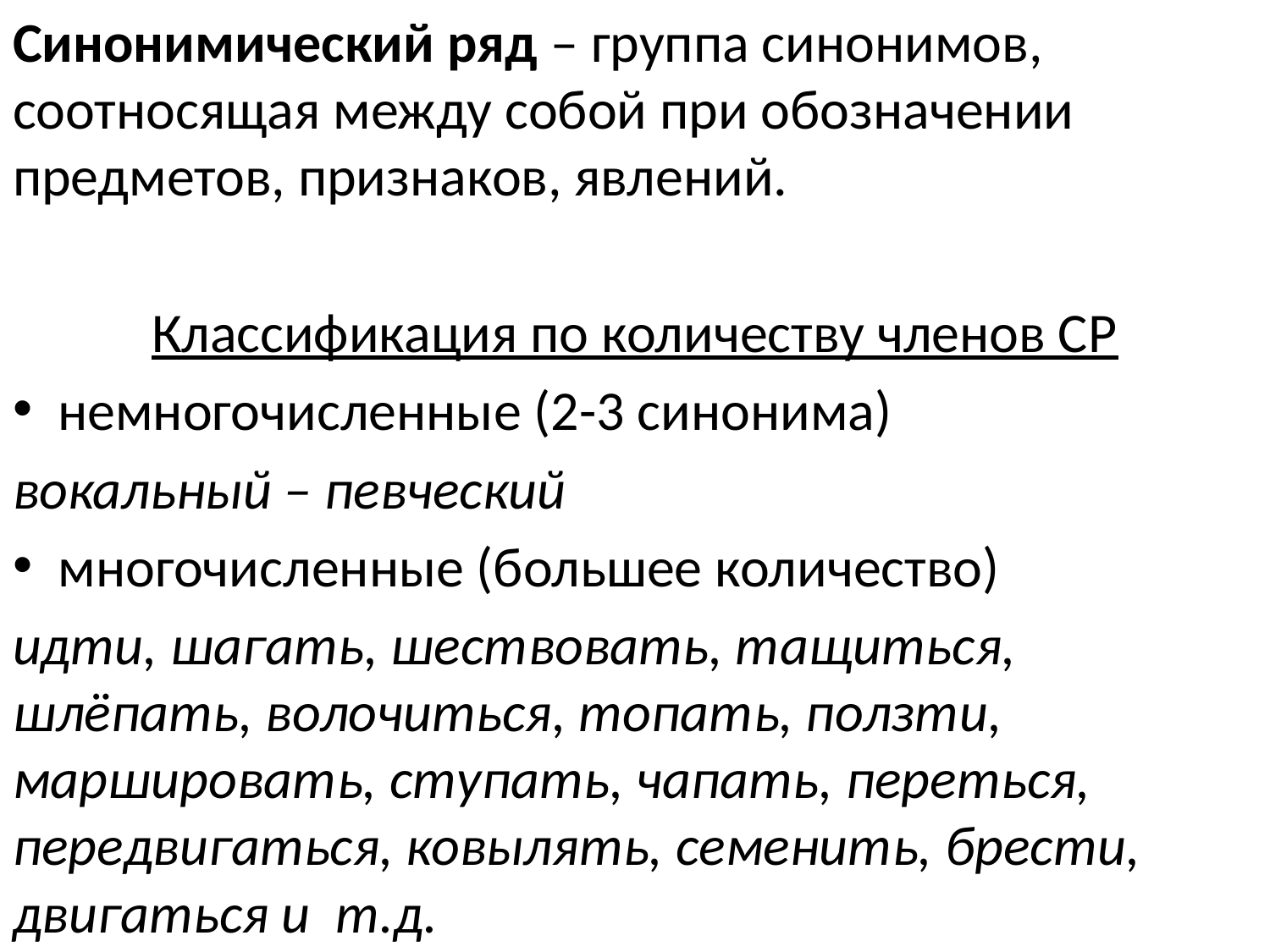

Синонимический ряд – группа синонимов, соотносящая между собой при обозначении предметов, признаков, явлений.

Классификация по количеству членов СР
немногочисленные (2-3 синонима)
вокальный – певческий
многочисленные (большее количество)
идти, шагать, шествовать, тащиться, шлёпать, волочиться, топать, ползти, маршировать, ступать, чапать, переться, передвигаться, ковылять, семенить, брести, двигаться и  т.д.